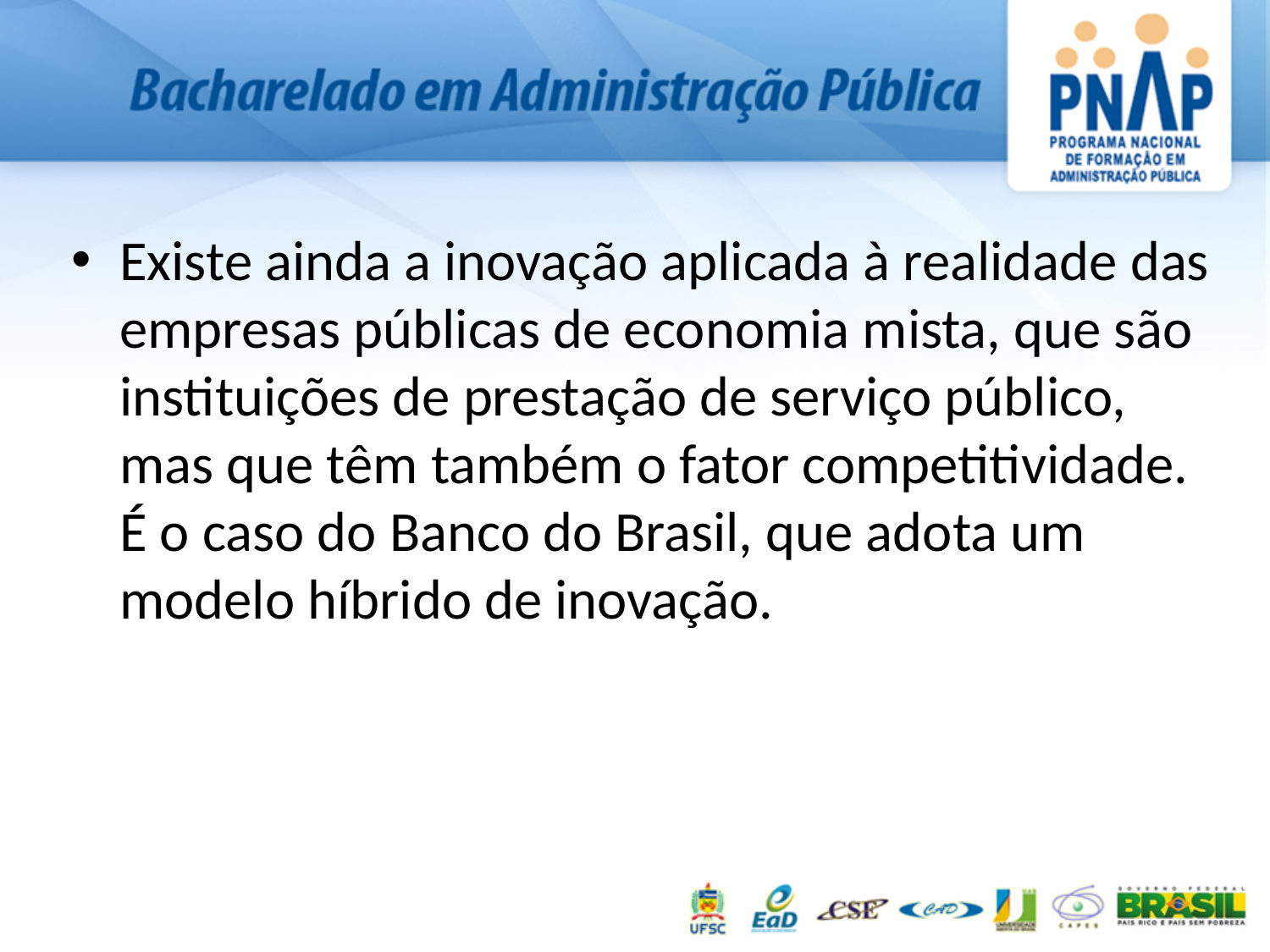

Existe ainda a inovação aplicada à realidade das empresas públicas de economia mista, que são instituições de prestação de serviço público, mas que têm também o fator competitividade. É o caso do Banco do Brasil, que adota um modelo híbrido de inovação.